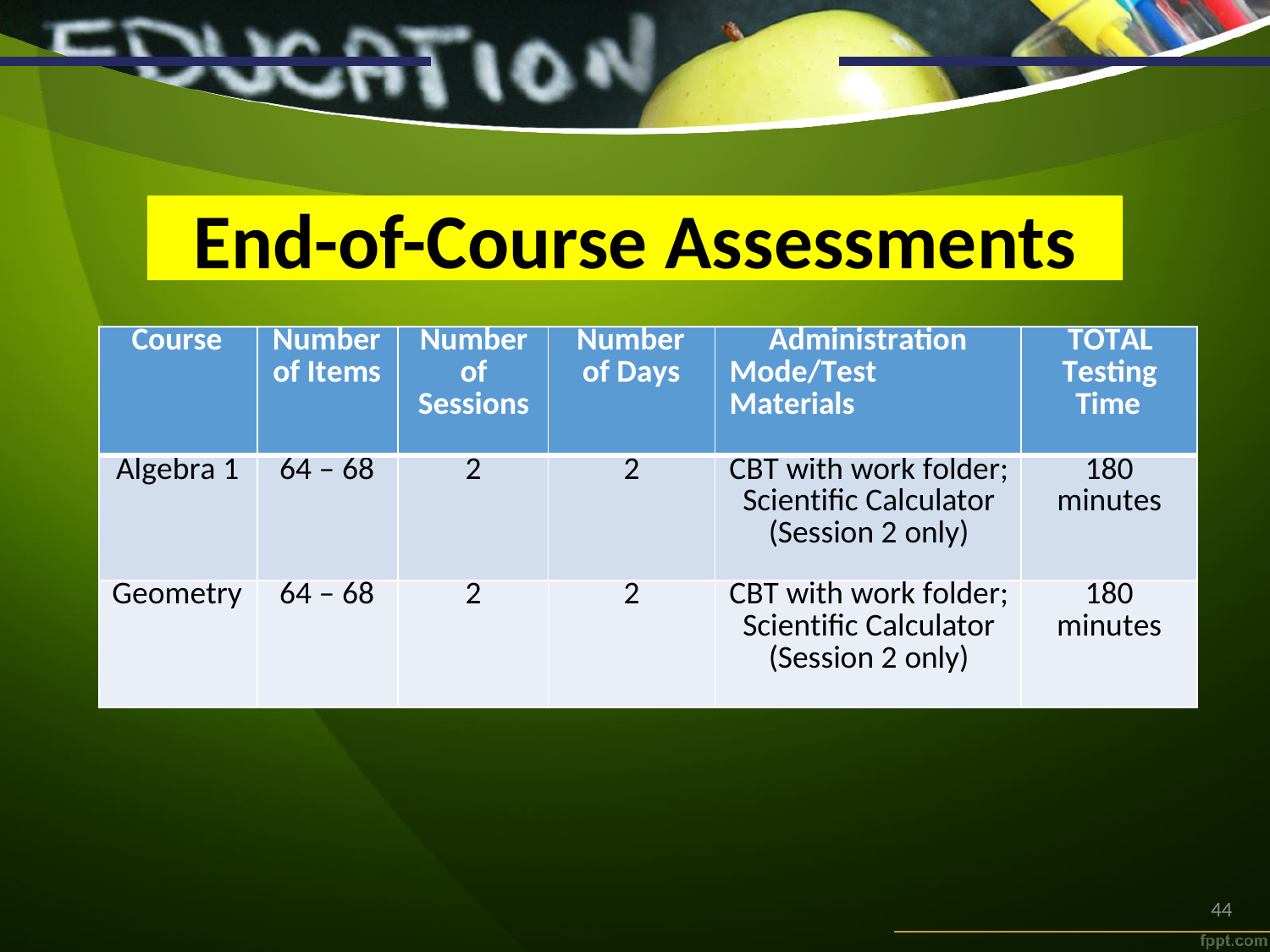

# End-of-Course Assessments
| Course | Number of Items | Number of Sessions | Number of Days | Administration Mode/Test Materials | TOTAL Testing Time |
| --- | --- | --- | --- | --- | --- |
| Algebra 1 | 64 – 68 | 2 | 2 | CBT with work folder; Scientific Calculator (Session 2 only) | 180 minutes |
| Geometry | 64 – 68 | 2 | 2 | CBT with work folder; Scientific Calculator (Session 2 only) | 180 minutes |
44